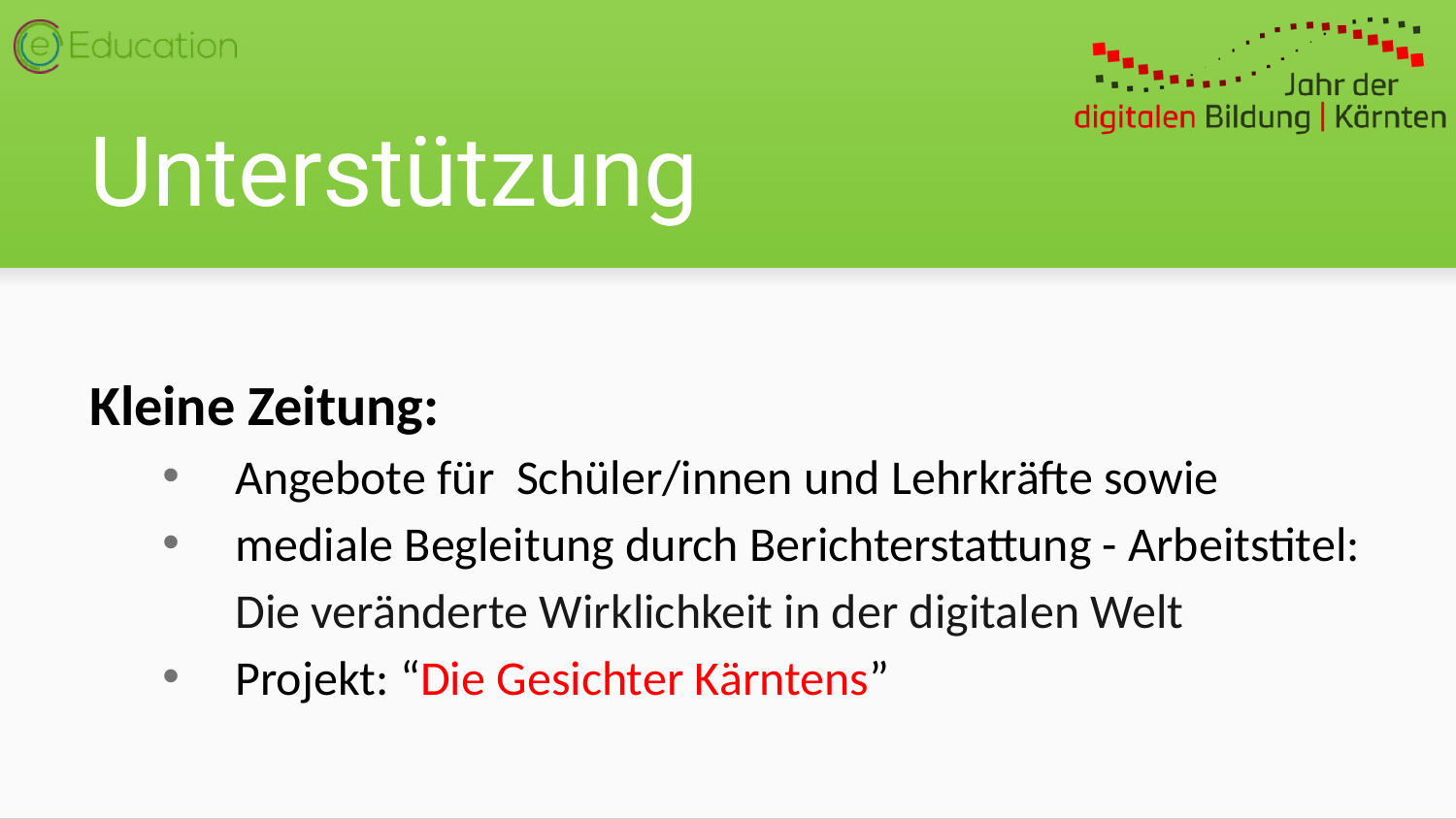

# Unterstützung

Kleine Zeitung:
Angebote für  Schüler/innen und Lehrkräfte sowie
mediale Begleitung durch Berichterstattung - Arbeitstitel: Die veränderte Wirklichkeit in der digitalen Welt
Projekt: “Die Gesichter Kärntens”